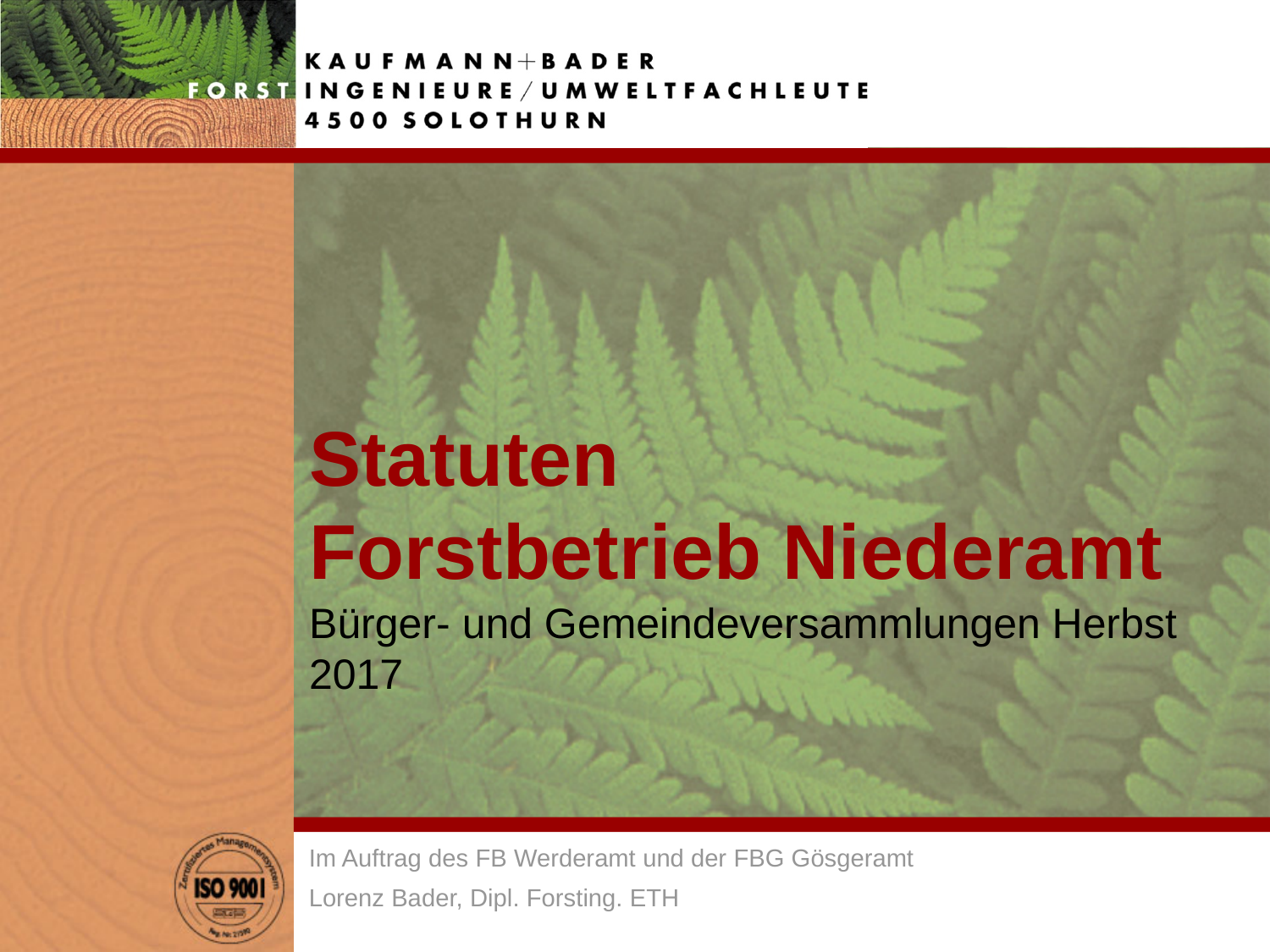

# Statuten Forstbetrieb Niederamt
Bürger- und Gemeindeversammlungen Herbst 2017
Im Auftrag des FB Werderamt und der FBG Gösgeramt
Lorenz Bader, Dipl. Forsting. ETH